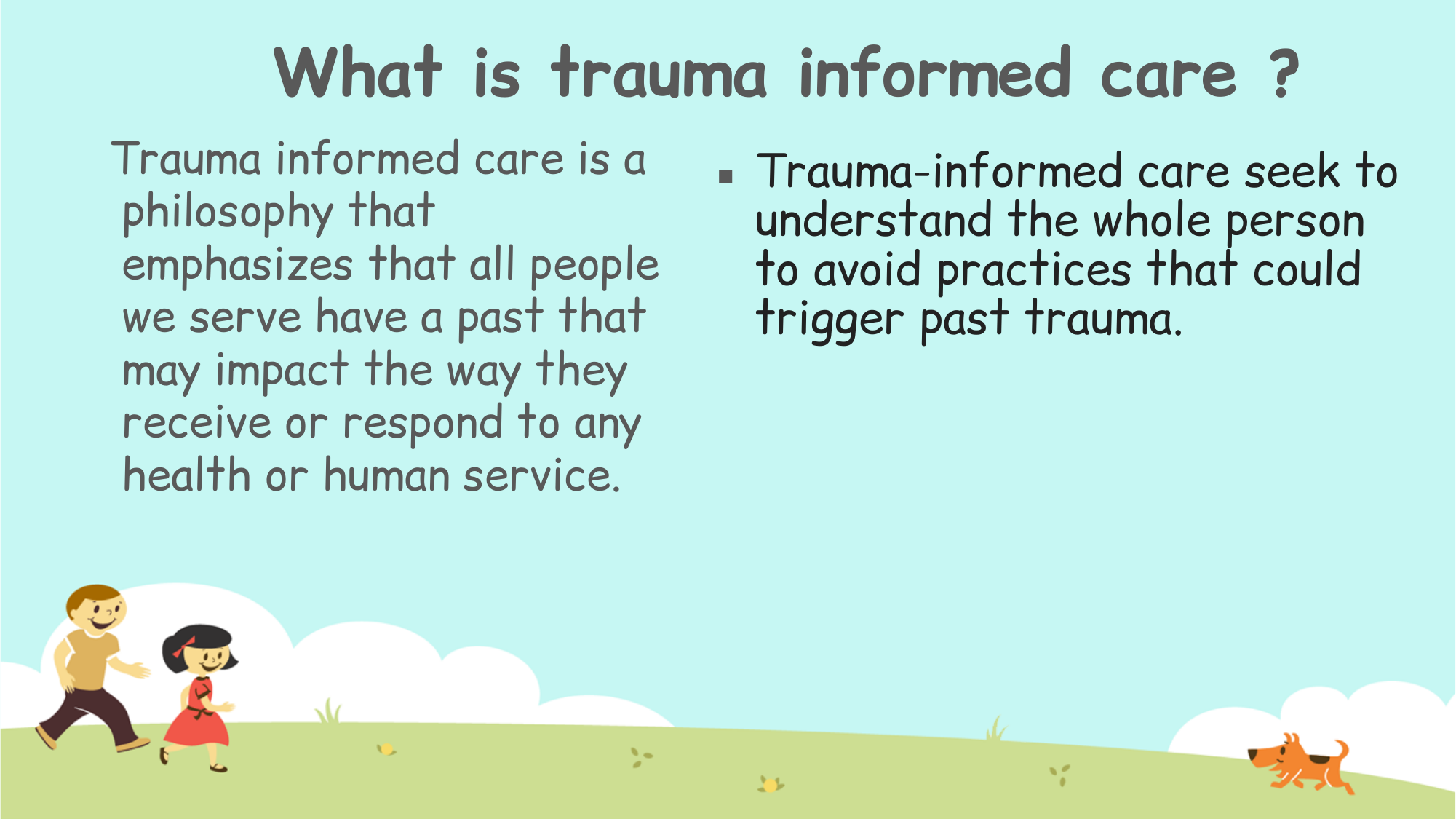

# What is trauma informed care ?

Trauma-informed care seek to understand the whole person to avoid practices that could trigger past trauma.

Trauma informed care is a
 philosophy that
 emphasizes that all people
 we serve have a past that
 may impact the way they
 receive or respond to any
 health or human service.